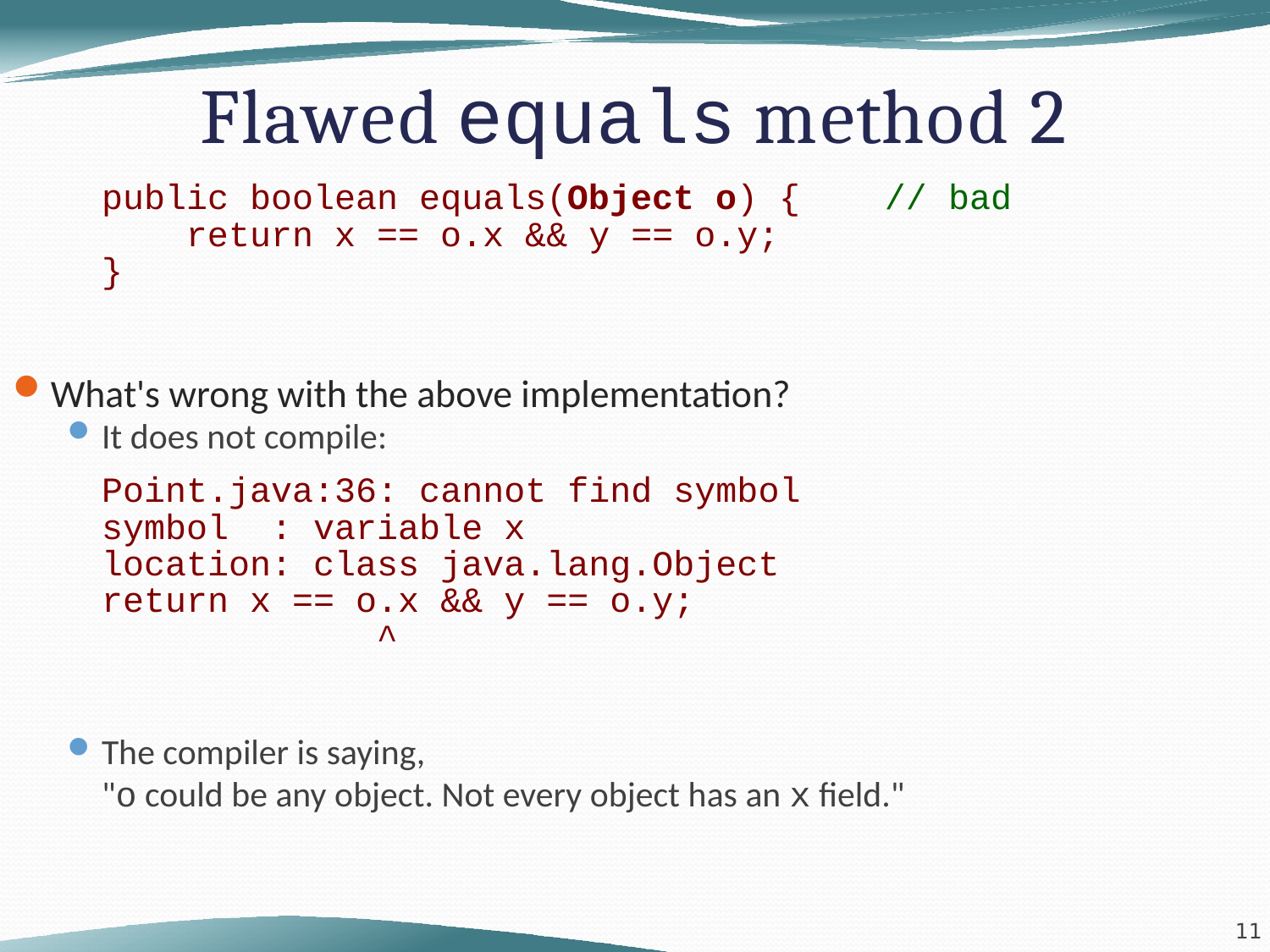

# Flawed equals method 2
	public boolean equals(Object o) {    // bad
	    return x == o.x && y == o.y;
	}

What's wrong with the above implementation?
It does not compile:

	Point.java:36: cannot find symbol
	symbol  : variable x
	location: class java.lang.Object
	return x == o.x && y == o.y;
	             ^

The compiler is saying,
"o could be any object. Not every object has an x field."